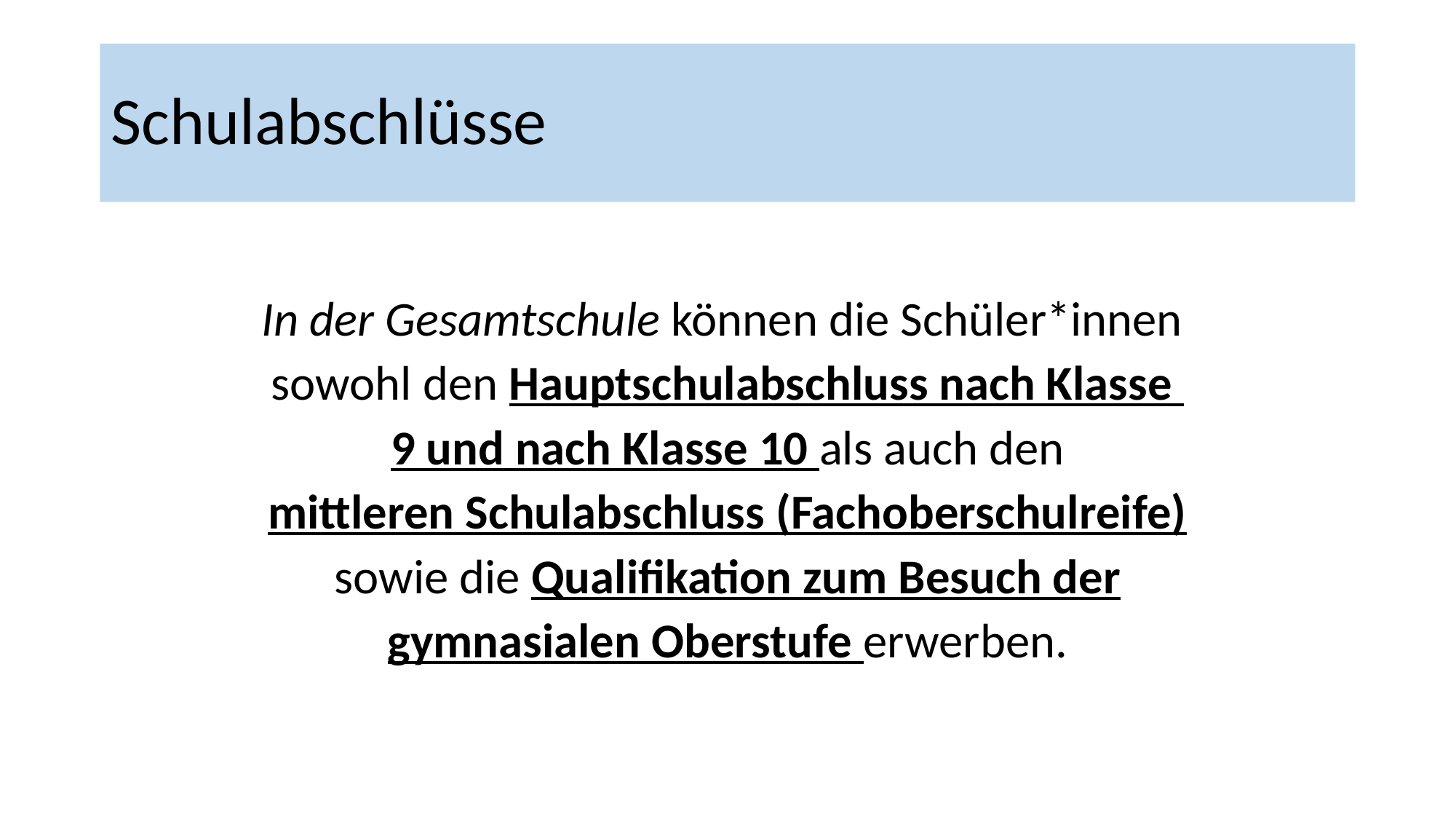

# Schulabschlüsse

In der Gesamtschule können die Schüler*innen
sowohl den Hauptschulabschluss nach Klasse
9 und nach Klasse 10 als auch den
mittleren Schulabschluss (Fachoberschulreife)
sowie die Qualifikation zum Besuch der
gymnasialen Oberstufe erwerben.